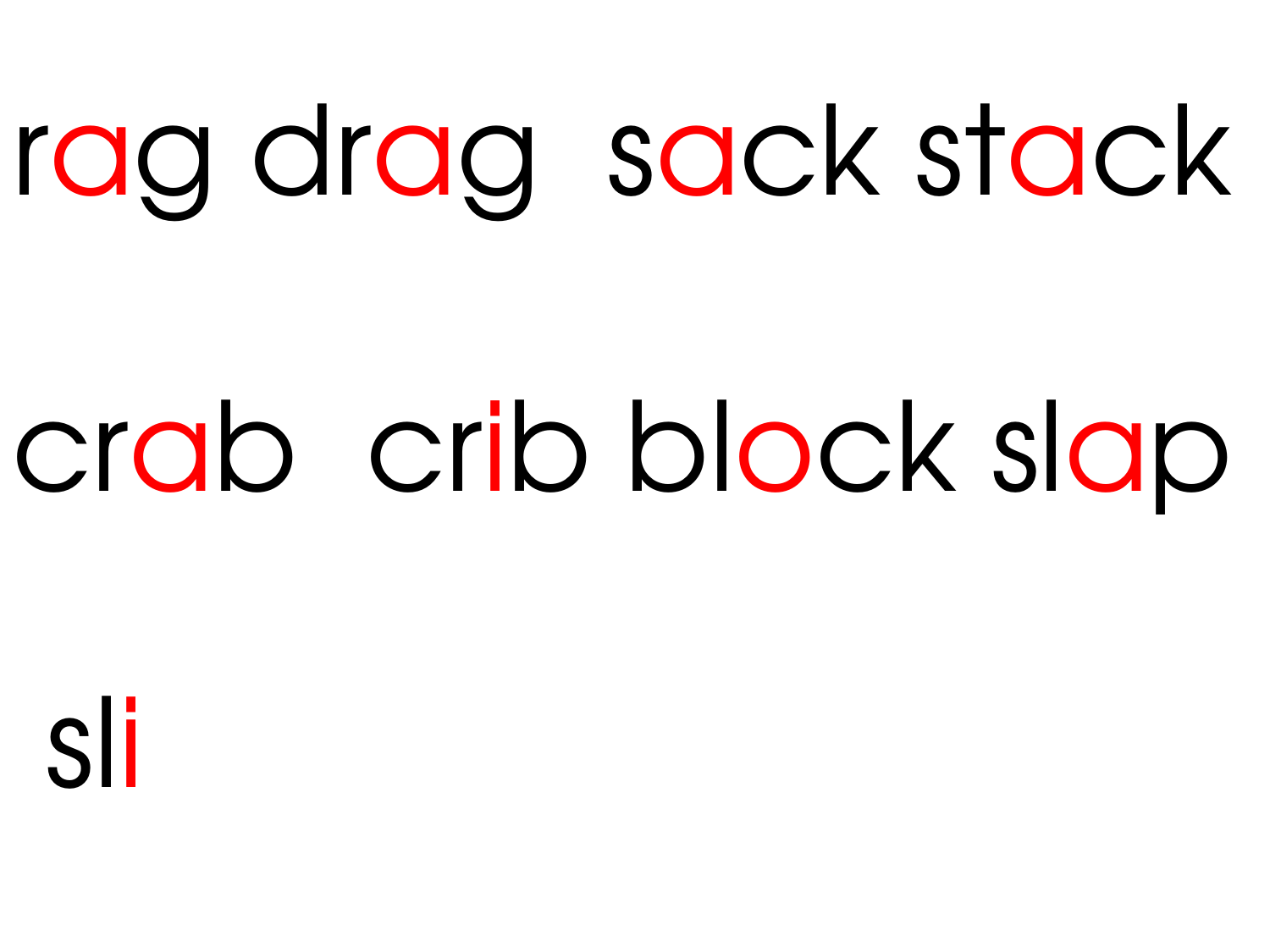

rag drag  sack stack

crab  crib block slap

 sli